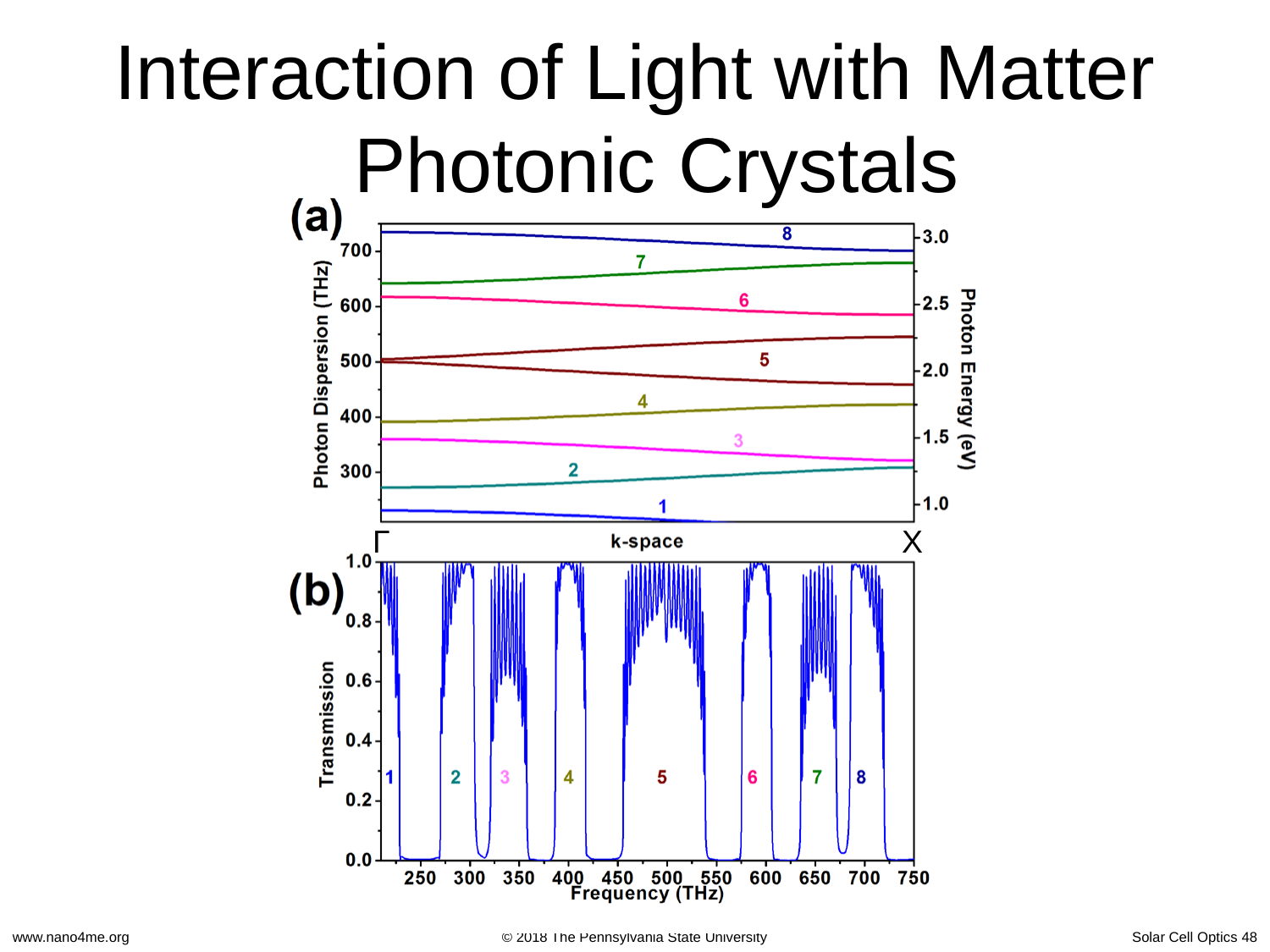

# Interaction of Light with Matter  Photonic Crystals

Γ
X